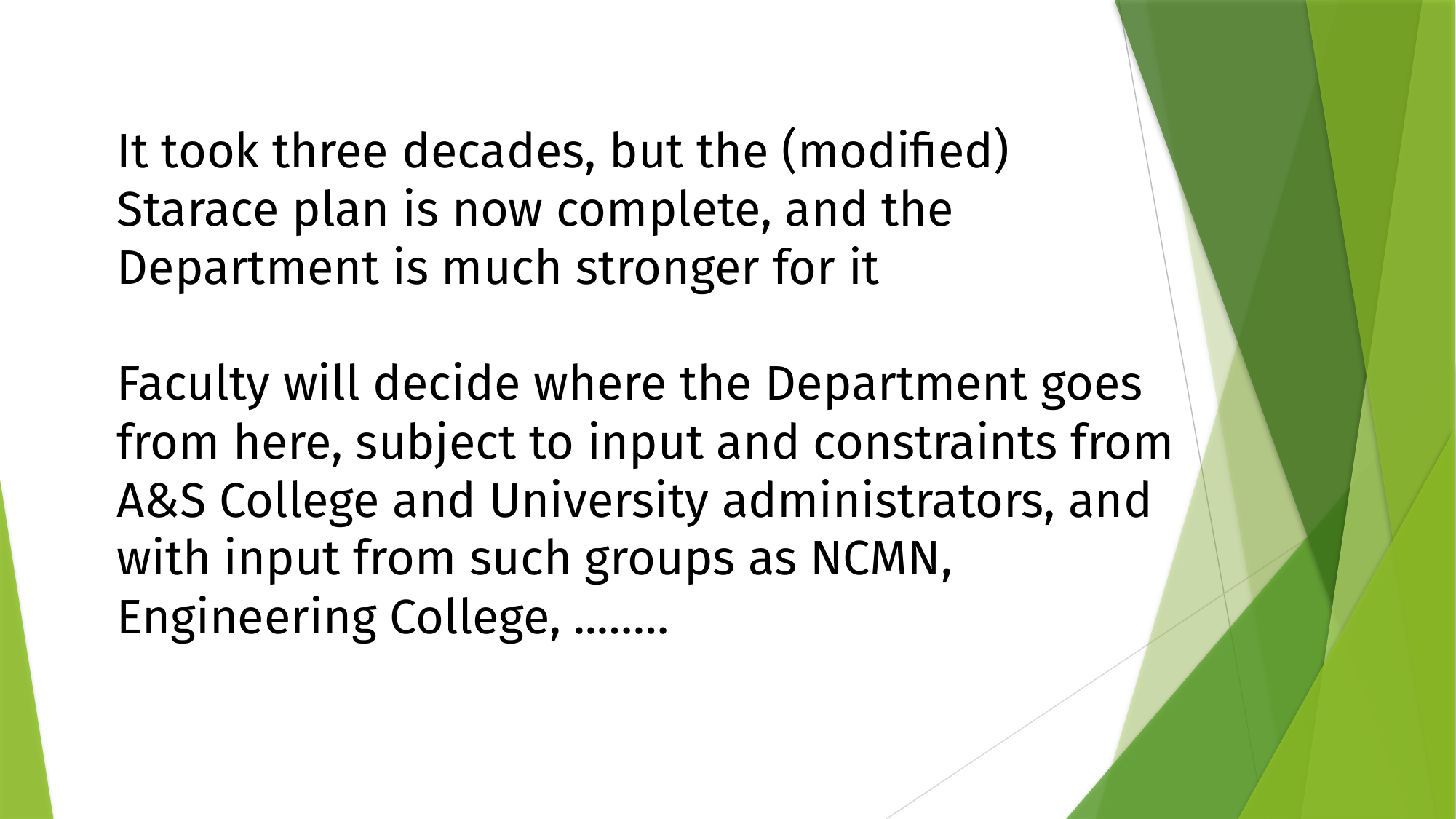

It took three decades, but the (modified) Starace plan is now complete, and the Department is much stronger for it

Faculty will decide where the Department goes from here, subject to input and constraints from A&S College and University administrators, and with input from such groups as NCMN, Engineering College, ..……